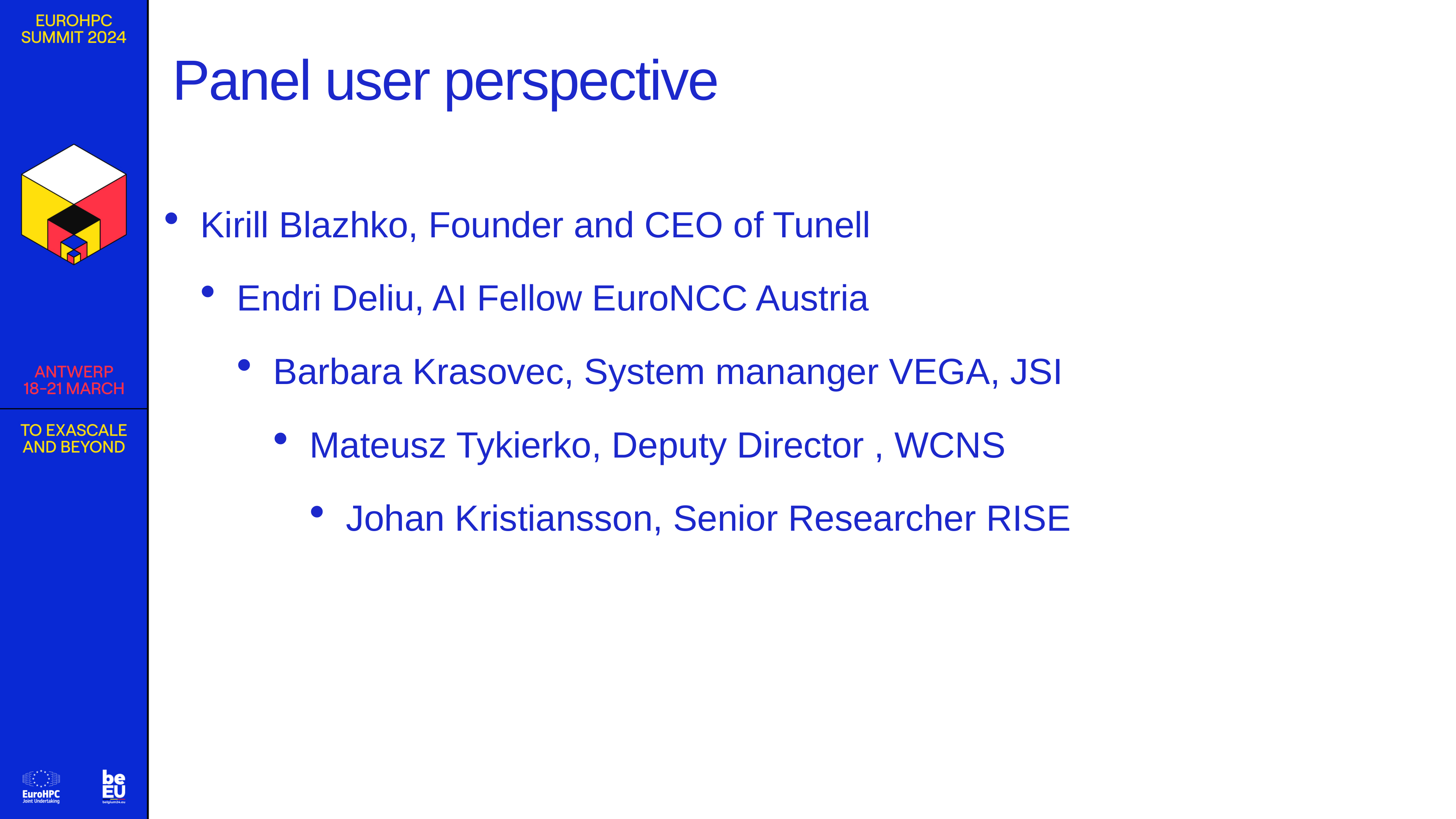

# Panel user perspective
Kirill Blazhko, Founder and CEO of Tunell
Endri Deliu, AI Fellow EuroNCC Austria
Barbara Krasovec, System mananger VEGA, JSI
Mateusz Tykierko, Deputy Director , WCNS
Johan Kristiansson, Senior Researcher RISE